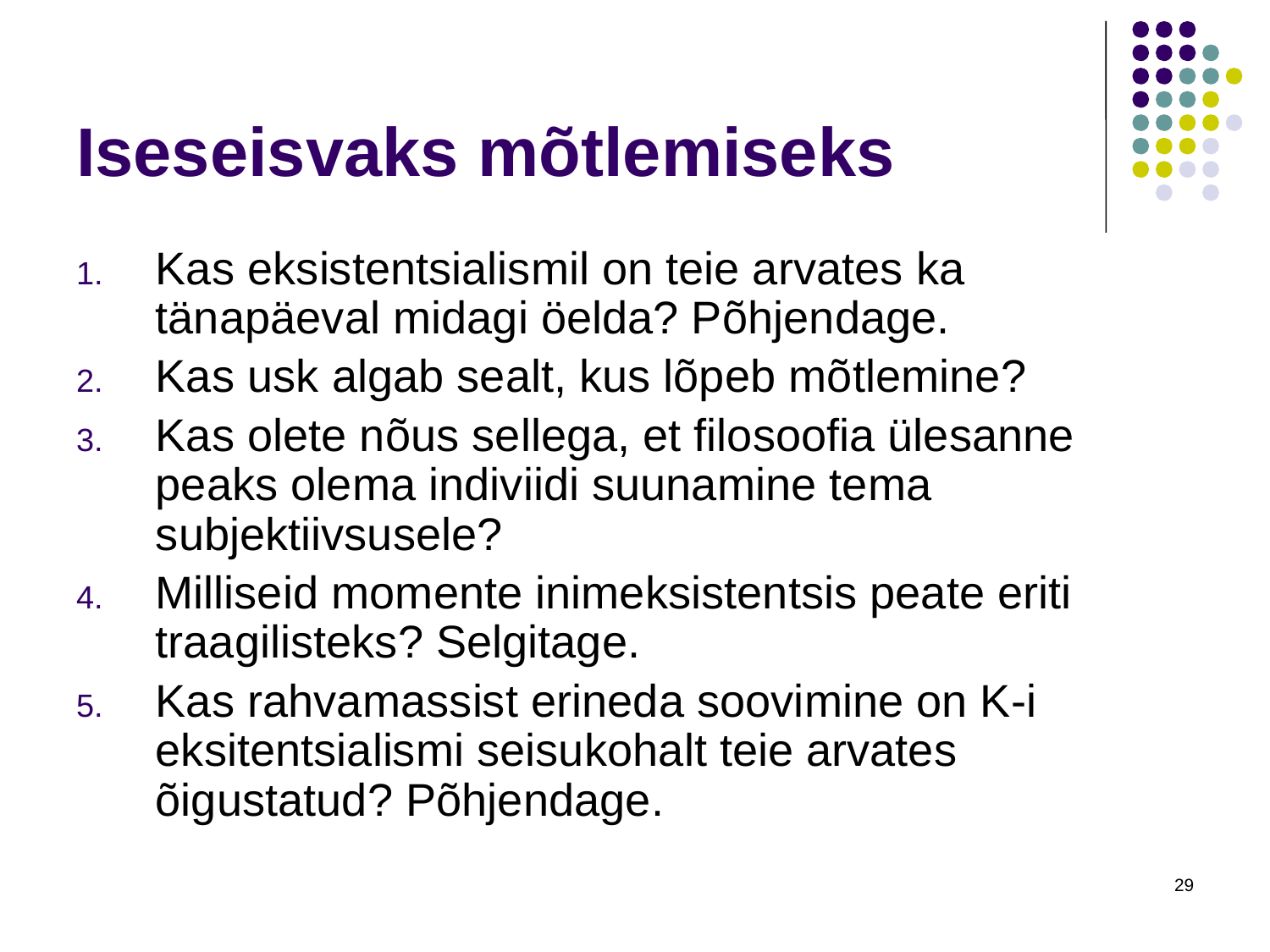

# Iseseisvaks mõtlemiseks
Kas eksistentsialismil on teie arvates ka tänapäeval midagi öelda? Põhjendage.
Kas usk algab sealt, kus lõpeb mõtlemine?
Kas olete nõus sellega, et filosoofia ülesanne peaks olema indiviidi suunamine tema subjektiivsusele?
Milliseid momente inimeksistentsis peate eriti traagilisteks? Selgitage.
Kas rahvamassist erineda soovimine on K-i eksitentsialismi seisukohalt teie arvates õigustatud? Põhjendage.

29